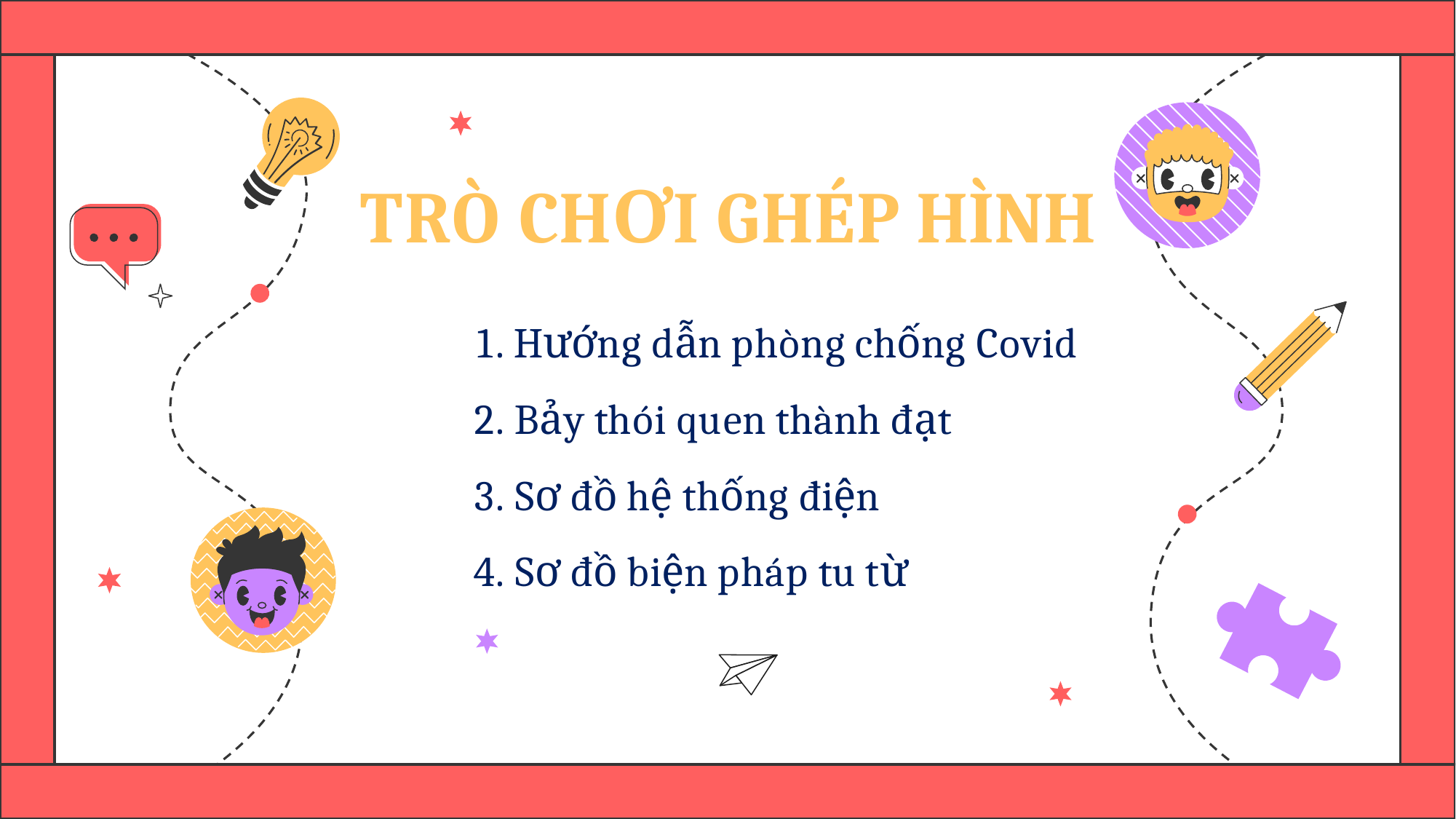

# TRÒ CHƠI GHÉP HÌNH

1. Hướng dẫn phòng chống Covid
2. Bảy thói quen thành đạt
3. Sơ đồ hệ thống điện
4. Sơ đồ biện pháp tu từ